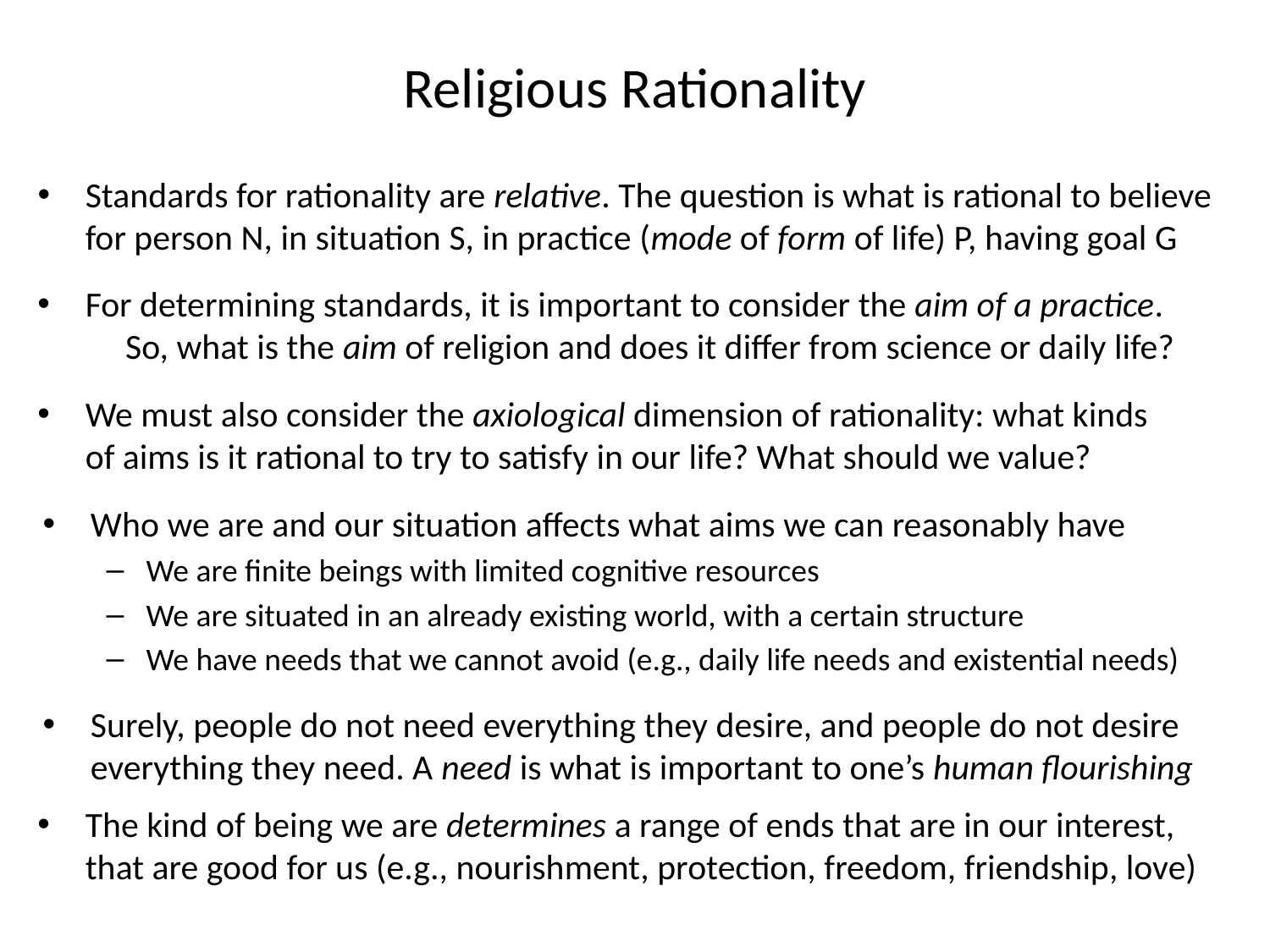

# Religious Rationality
Standards for rationality are relative. The question is what is rational to believe for person N, in situation S, in practice (mode of form of life) P, having goal G
For determining standards, it is important to consider the aim of a practice.                   So, what is the aim of religion and does it differ from science or daily life?
We must also consider the axiological dimension of rationality: what kinds            of aims is it rational to try to satisfy in our life? What should we value?
Who we are and our situation affects what aims we can reasonably have
We are finite beings with limited cognitive resources
We are situated in an already existing world, with a certain structure
We have needs that we cannot avoid (e.g., daily life needs and existential needs)
Surely, people do not need everything they desire, and people do not desire      everything they need. A need is what is important to one’s human flourishing
The kind of being we are determines a range of ends that are in our interest,    that are good for us (e.g., nourishment, protection, freedom, friendship, love)